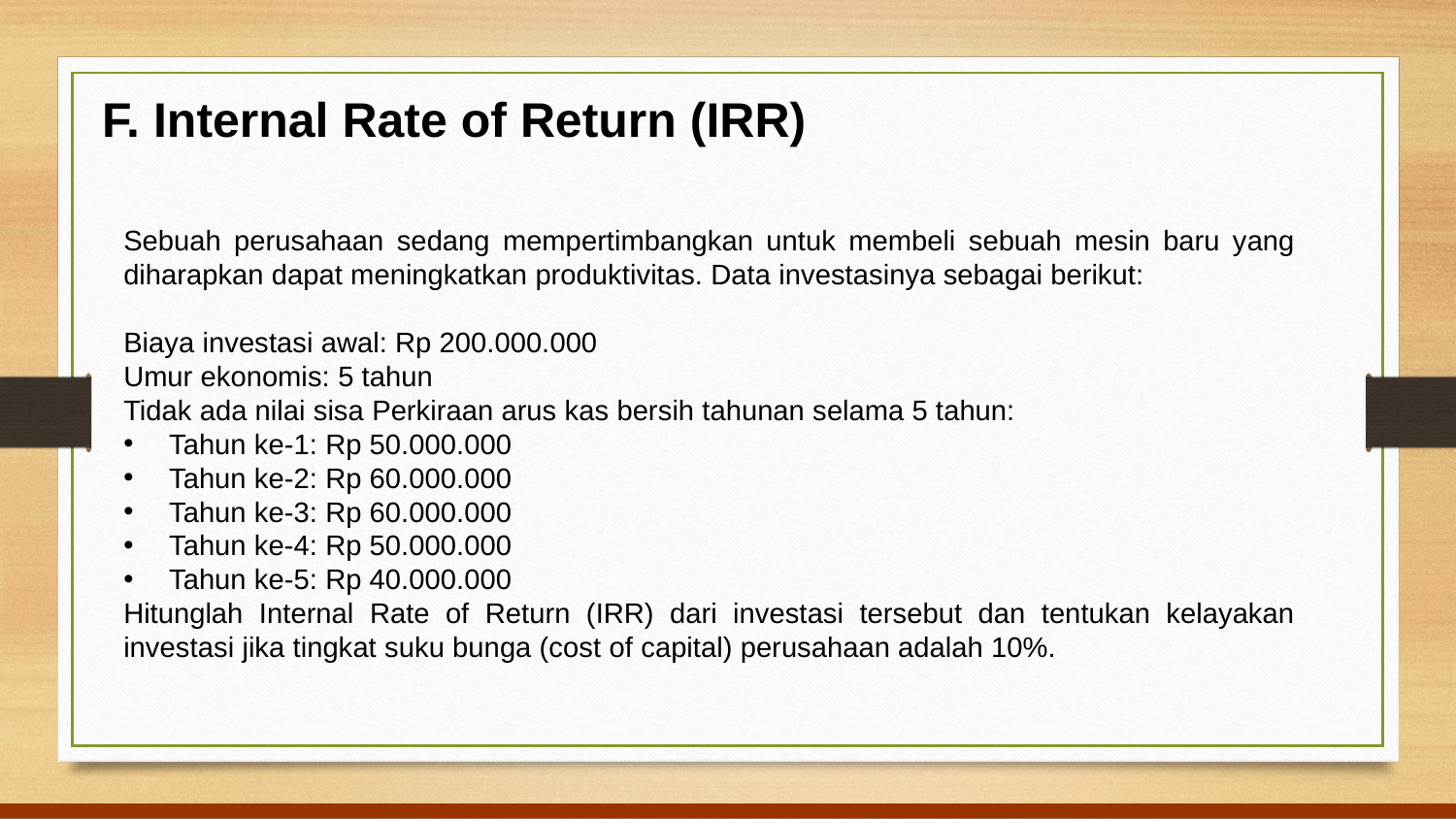

F. Internal Rate of Return (IRR)
Sebuah perusahaan sedang mempertimbangkan untuk membeli sebuah mesin baru yang diharapkan dapat meningkatkan produktivitas. Data investasinya sebagai berikut:

Biaya investasi awal: Rp 200.000.000
Umur ekonomis: 5 tahun
Tidak ada nilai sisa Perkiraan arus kas bersih tahunan selama 5 tahun:
Tahun ke-1: Rp 50.000.000
Tahun ke-2: Rp 60.000.000
Tahun ke-3: Rp 60.000.000
Tahun ke-4: Rp 50.000.000
Tahun ke-5: Rp 40.000.000
Hitunglah Internal Rate of Return (IRR) dari investasi tersebut dan tentukan kelayakan investasi jika tingkat suku bunga (cost of capital) perusahaan adalah 10%.